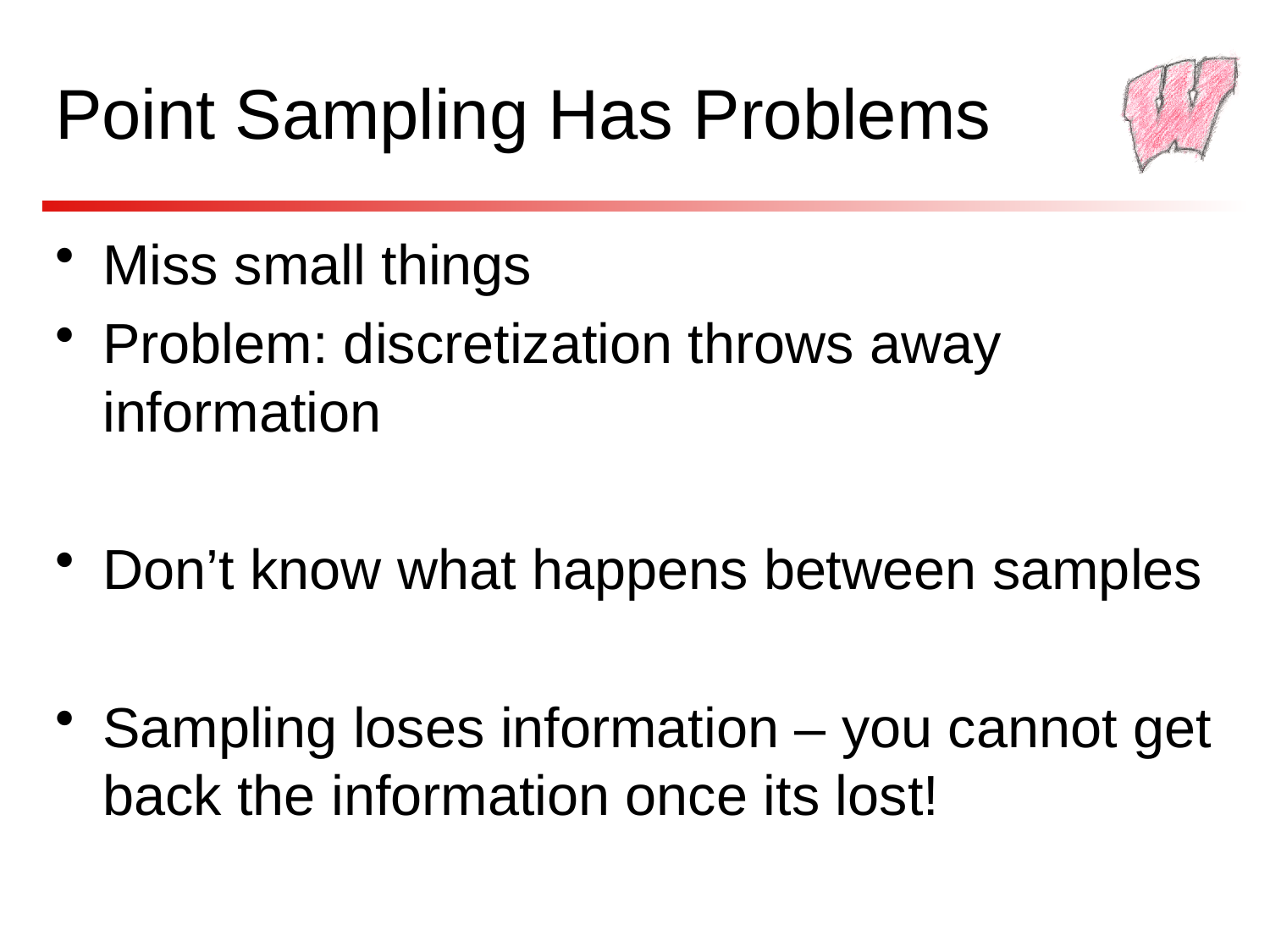

# Point Sampling Has Problems
Miss small things
Problem: discretization throws away information

Don’t know what happens between samples

Sampling loses information – you cannot get back the information once its lost!